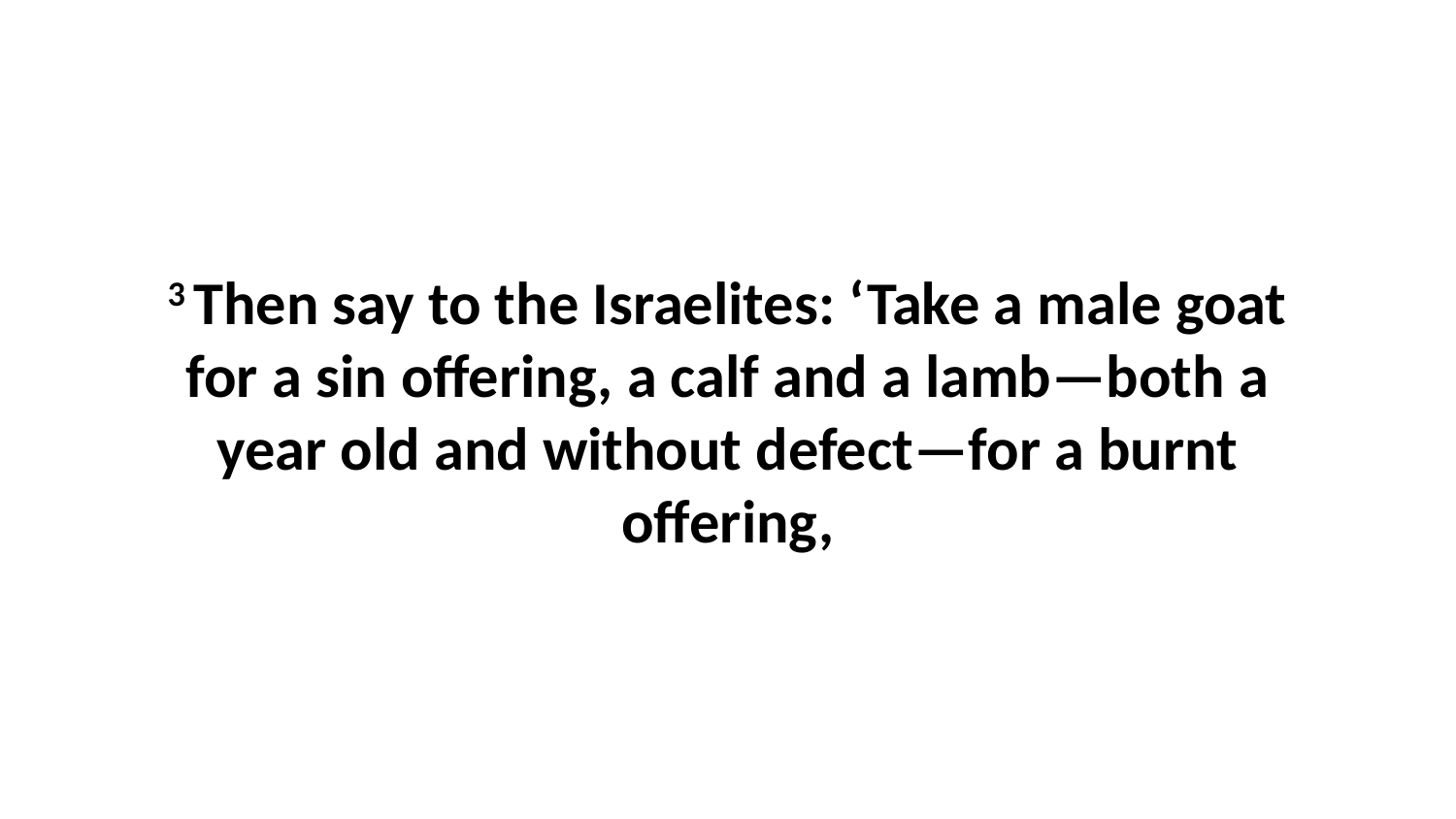

3 Then say to the Israelites: ‘Take a male goat for a sin offering, a calf and a lamb—both a year old and without defect—for a burnt offering,